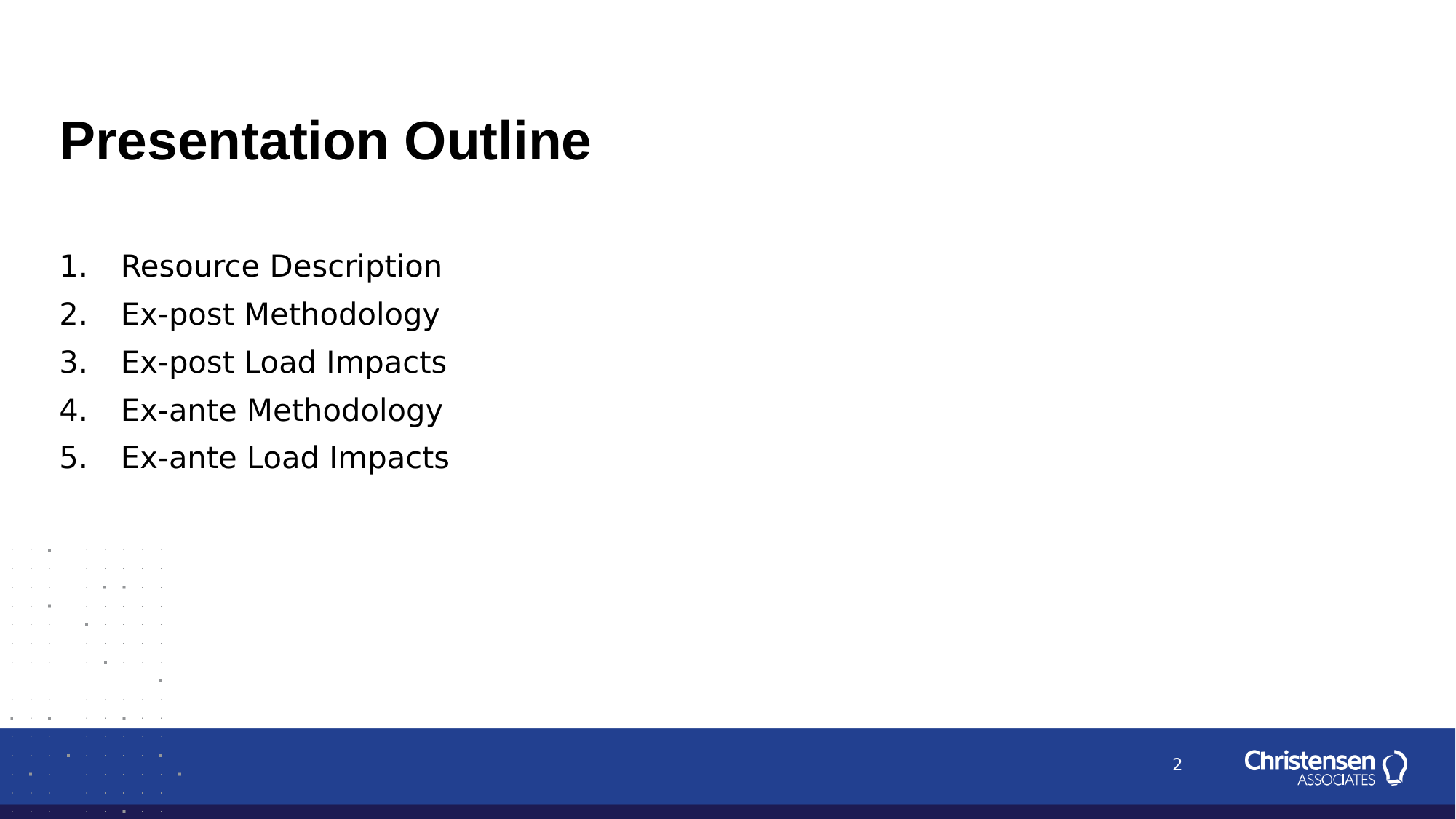

# Presentation Outline
Resource Description
Ex-post Methodology
Ex-post Load Impacts
Ex-ante Methodology
Ex-ante Load Impacts
2